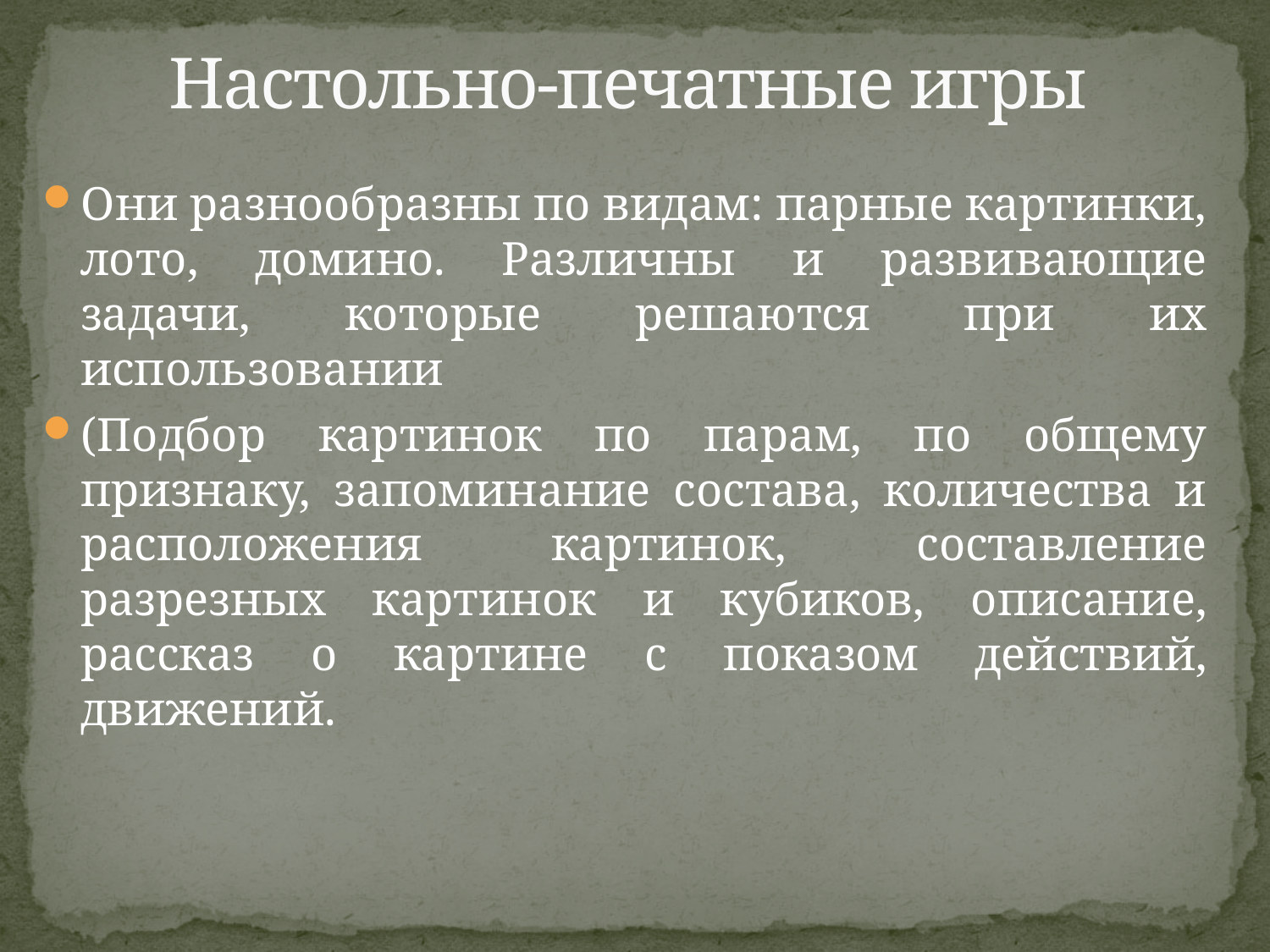

# Настольно-печатные игры
Они разнообразны по видам: парные картинки, лото, домино. Различны и развивающие задачи, которые решаются при их использовании
(Подбор картинок по парам, по общему признаку, запоминание состава, количества и расположения картинок, составление разрезных картинок и кубиков, описание, рассказ о картине с показом действий, движений.